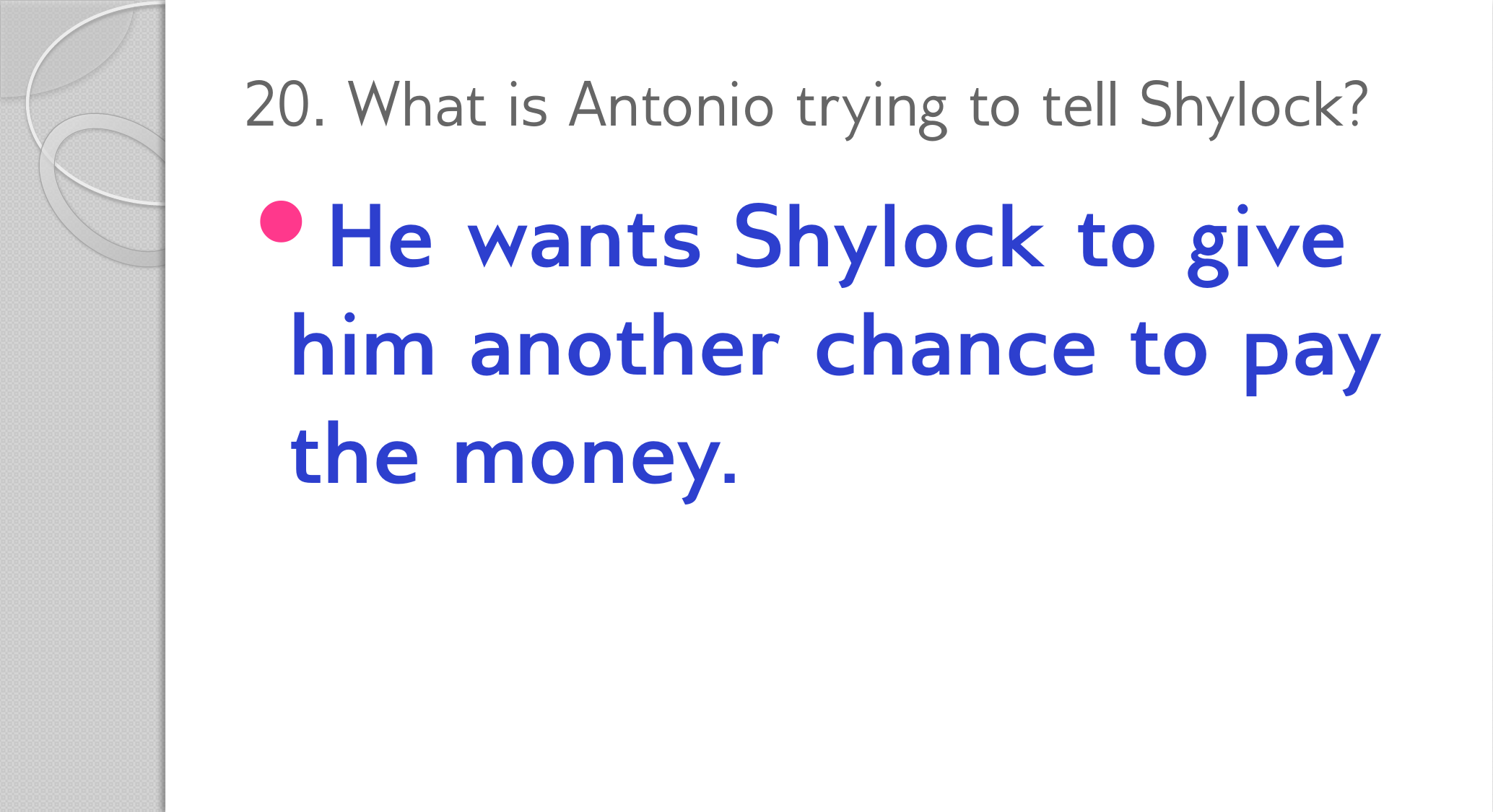

# 20. What is Antonio trying to tell Shylock?
He wants Shylock to give him another chance to pay the money.